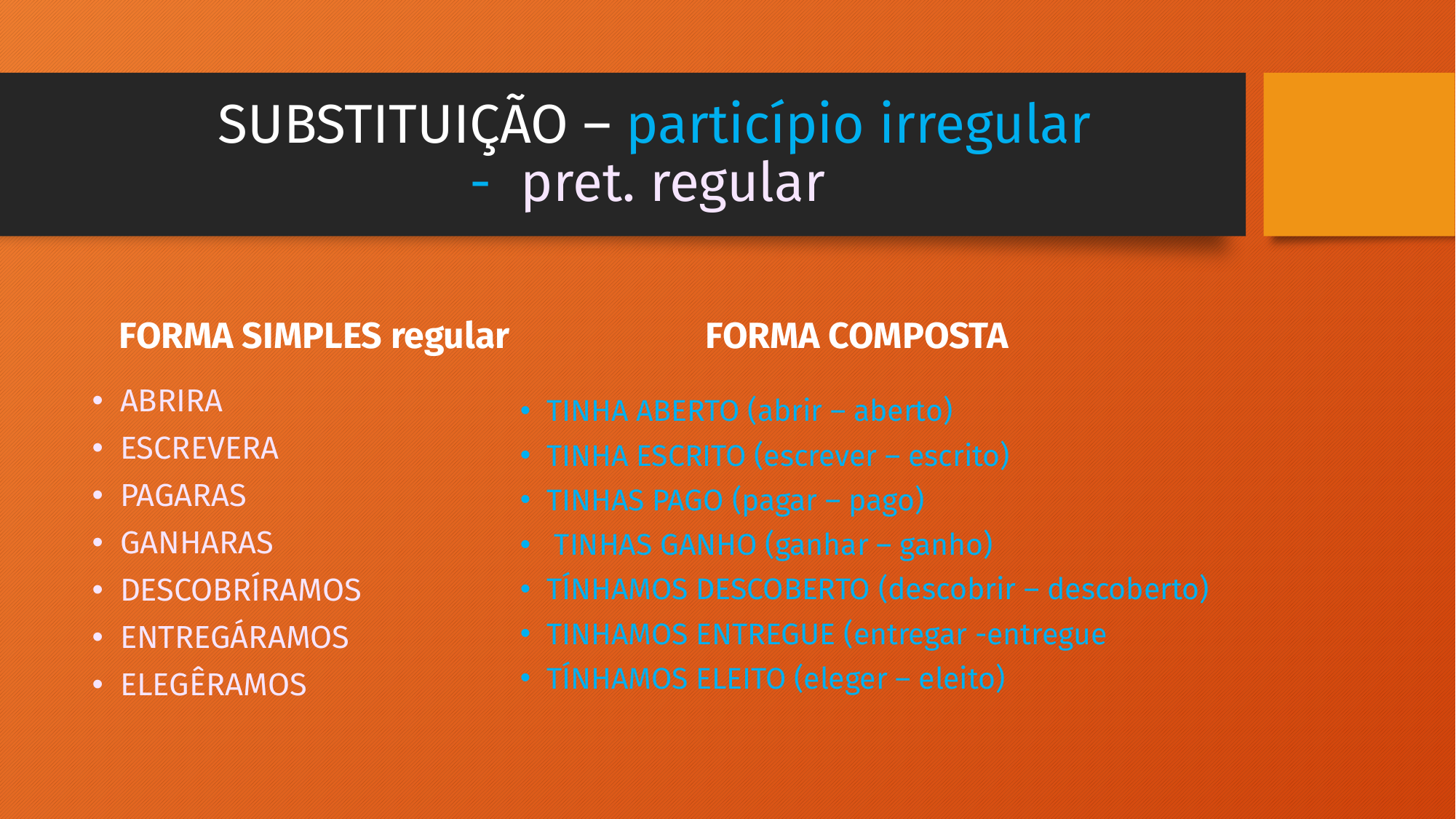

# SUBSTITUIÇÃO – particípio irregular -  pret. regular
FORMA SIMPLES regular
FORMA COMPOSTA
ABRIRA
ESCREVERA
PAGARAS
GANHARAS
DESCOBRÍRAMOS
ENTREGÁRAMOS
ELEGÊRAMOS
TINHA ABERTO (abrir – aberto)
TINHA ESCRITO (escrever – escrito)
TINHAS PAGO (pagar – pago)
 TINHAS GANHO (ganhar – ganho)
TÍNHAMOS DESCOBERTO (descobrir – descoberto)
TINHAMOS ENTREGUE (entregar -entregue
TÍNHAMOS ELEITO (eleger – eleito)